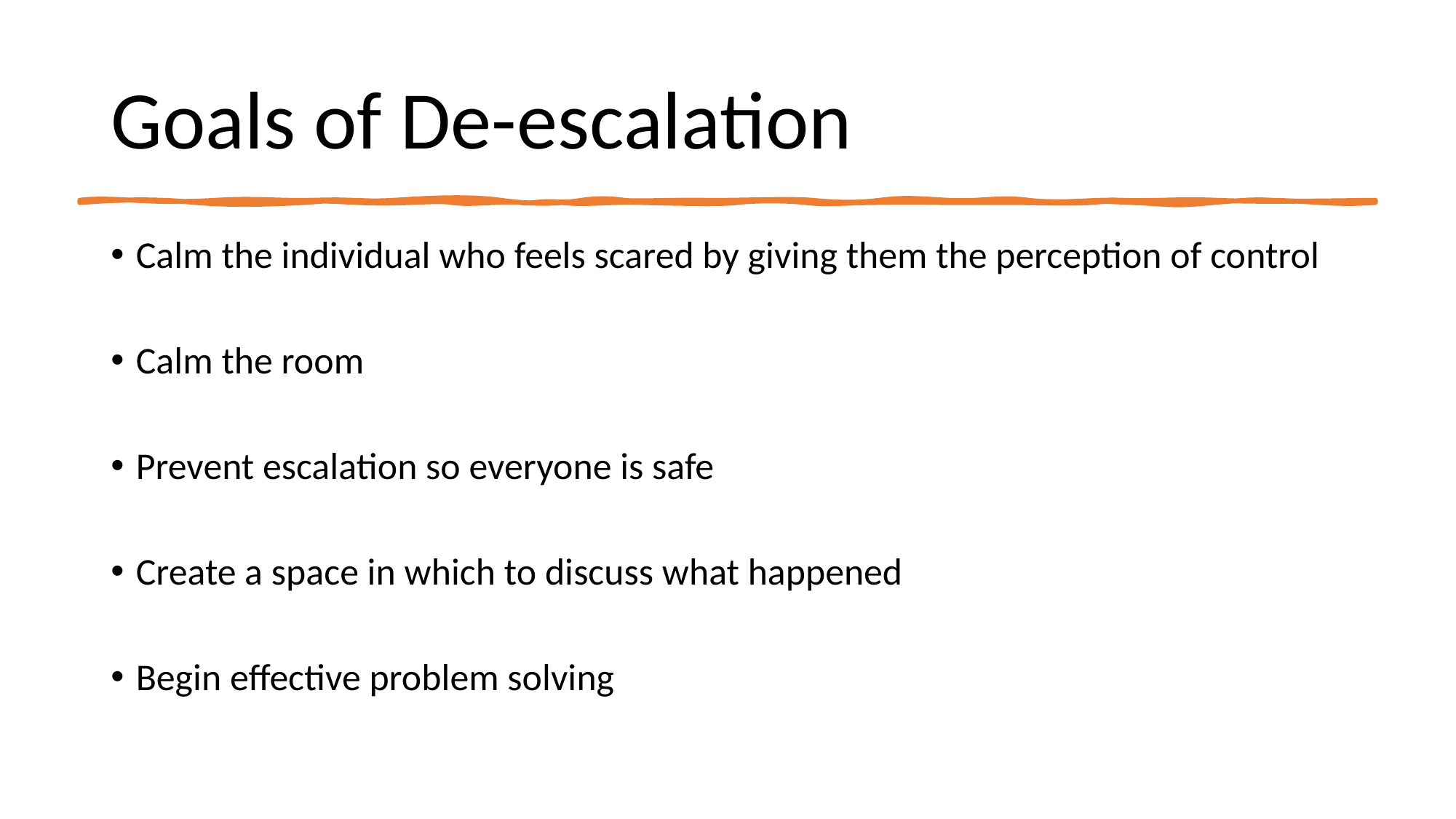

# Goals of De-escalation

Calm the individual who feels scared by giving them the perception of control

Calm the room

Prevent escalation so everyone is safe

Create a space in which to discuss what happened

Begin effective problem solving